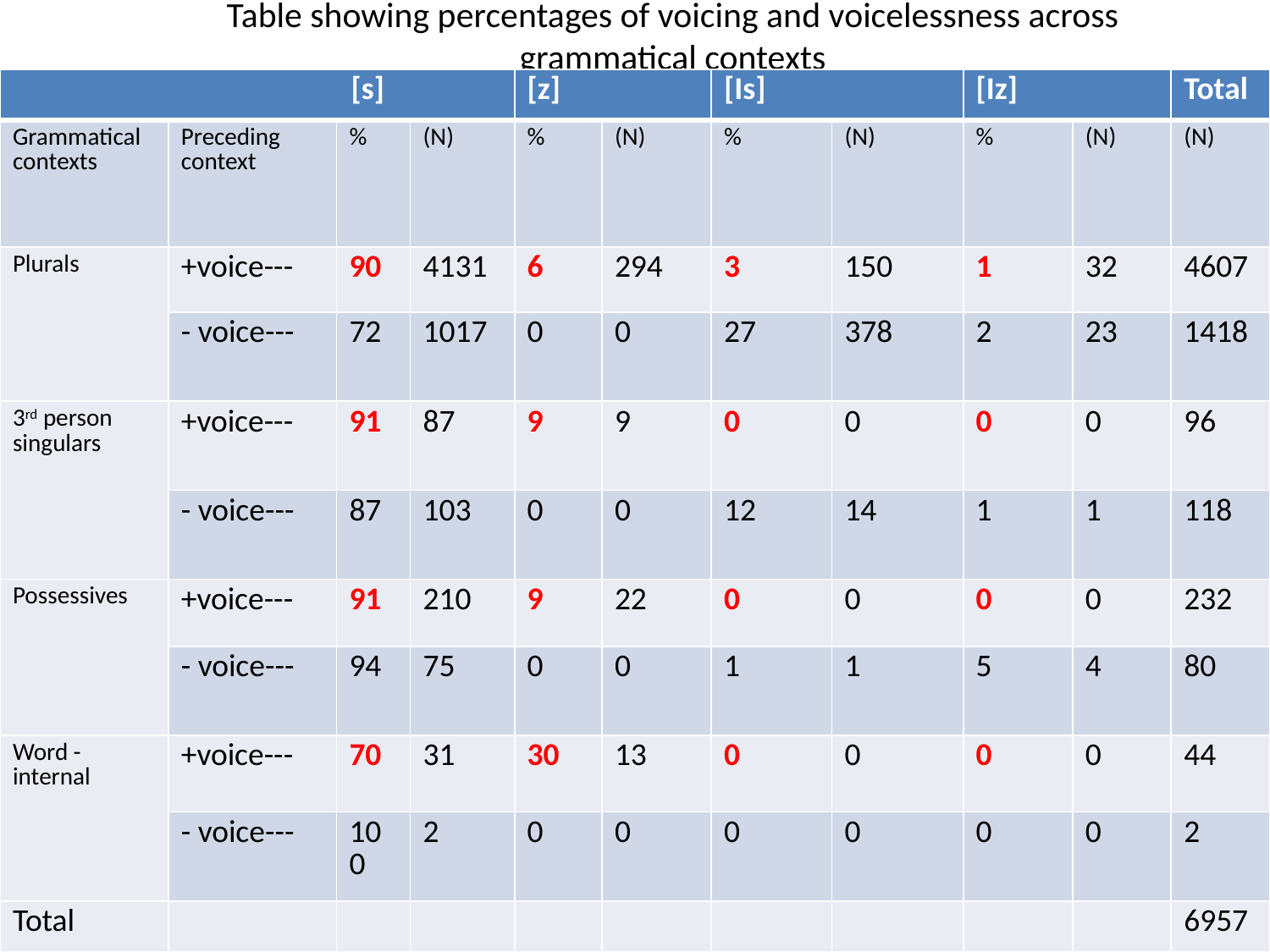

# Table showing percentages of voicing and voicelessness across grammatical contexts
| [s] |  |  |  | [z] |  | [Is] |  | [Iz] |  | Total |
| --- | --- | --- | --- | --- | --- | --- | --- | --- | --- | --- |
| Grammatical contexts | Preceding context | % | (N) | % | (N) | % | (N) | % | (N) | (N) |
| Plurals | +voice--- | 90 | 4131 | 6 | 294 | 3 | 150 | 1 | 32 | 4607 |
|  | - voice--- | 72 | 1017 | 0 | 0 | 27 | 378 | 2 | 23 | 1418 |
| 3rd person singulars | +voice--- | 91 | 87 | 9 | 9 | 0 | 0 | 0 | 0 | 96 |
|  | - voice--- | 87 | 103 | 0 | 0 | 12 | 14 | 1 | 1 | 118 |
| Possessives | +voice--- | 91 | 210 | 9 | 22 | 0 | 0 | 0 | 0 | 232 |
|  | - voice--- | 94 | 75 | 0 | 0 | 1 | 1 | 5 | 4 | 80 |
| Word -internal | +voice--- | 70 | 31 | 30 | 13 | 0 | 0 | 0 | 0 | 44 |
|  | - voice--- | 100 | 2 | 0 | 0 | 0 | 0 | 0 | 0 | 2 |
| Total |  |  |  |  |  |  |  |  |  | 6957 |